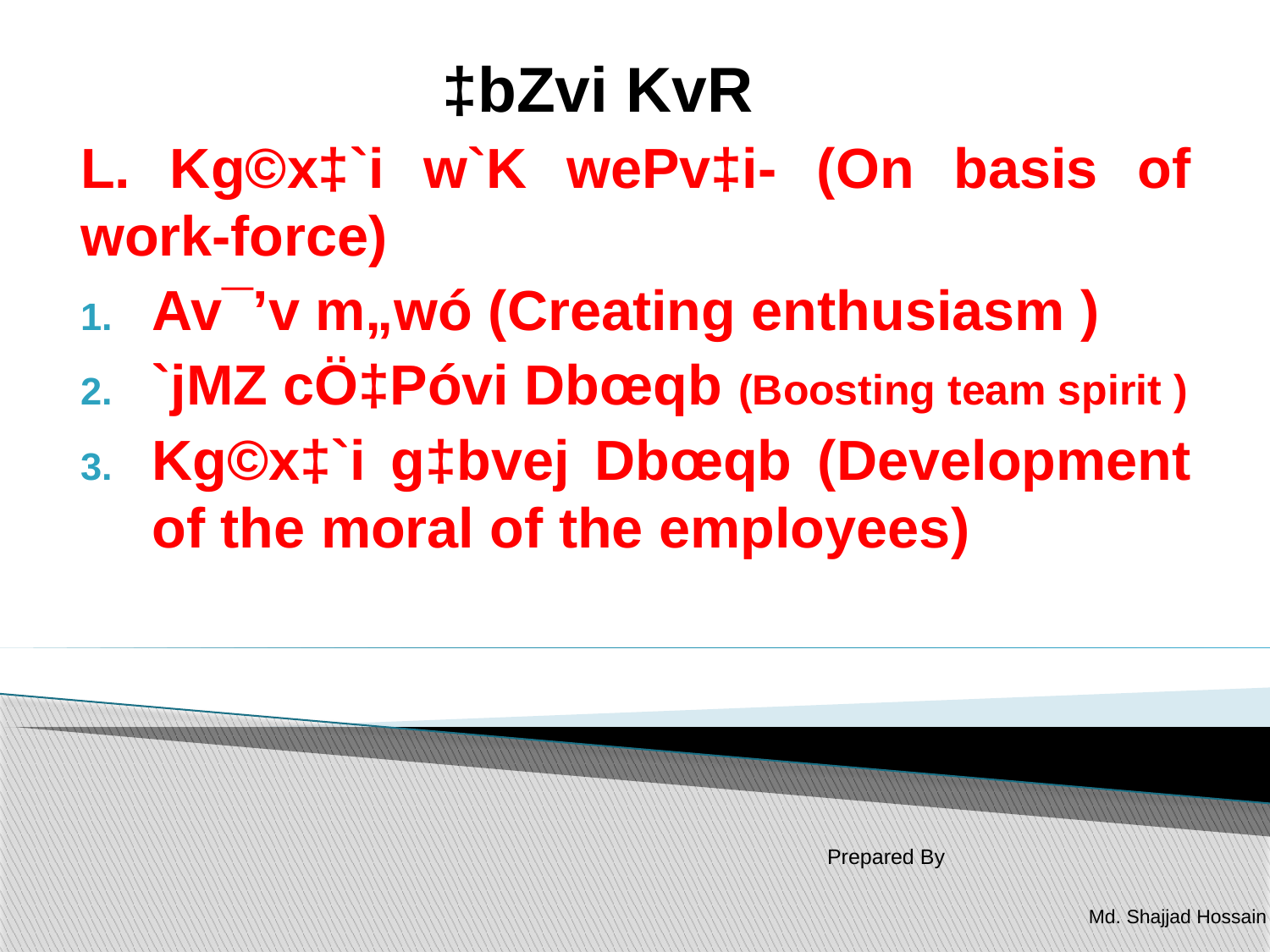

‡bZvi KvR
#

L. Kg©x‡`i w`K wePv‡i- (On basis of work-force)
Av¯’v m„wó (Creating enthusiasm )
`jMZ cÖ‡Póvi Dbœqb (Boosting team spirit )
Kg©x‡`i g‡bvej Dbœqb (Development of the moral of the employees)
Prepared By                                                       Md. Shajjad Hossain Asst. Professor                                                                                                                                                 Department of Management                                                                                                                        Alhaj Ahed Ali Biswas Degree College, Pabna